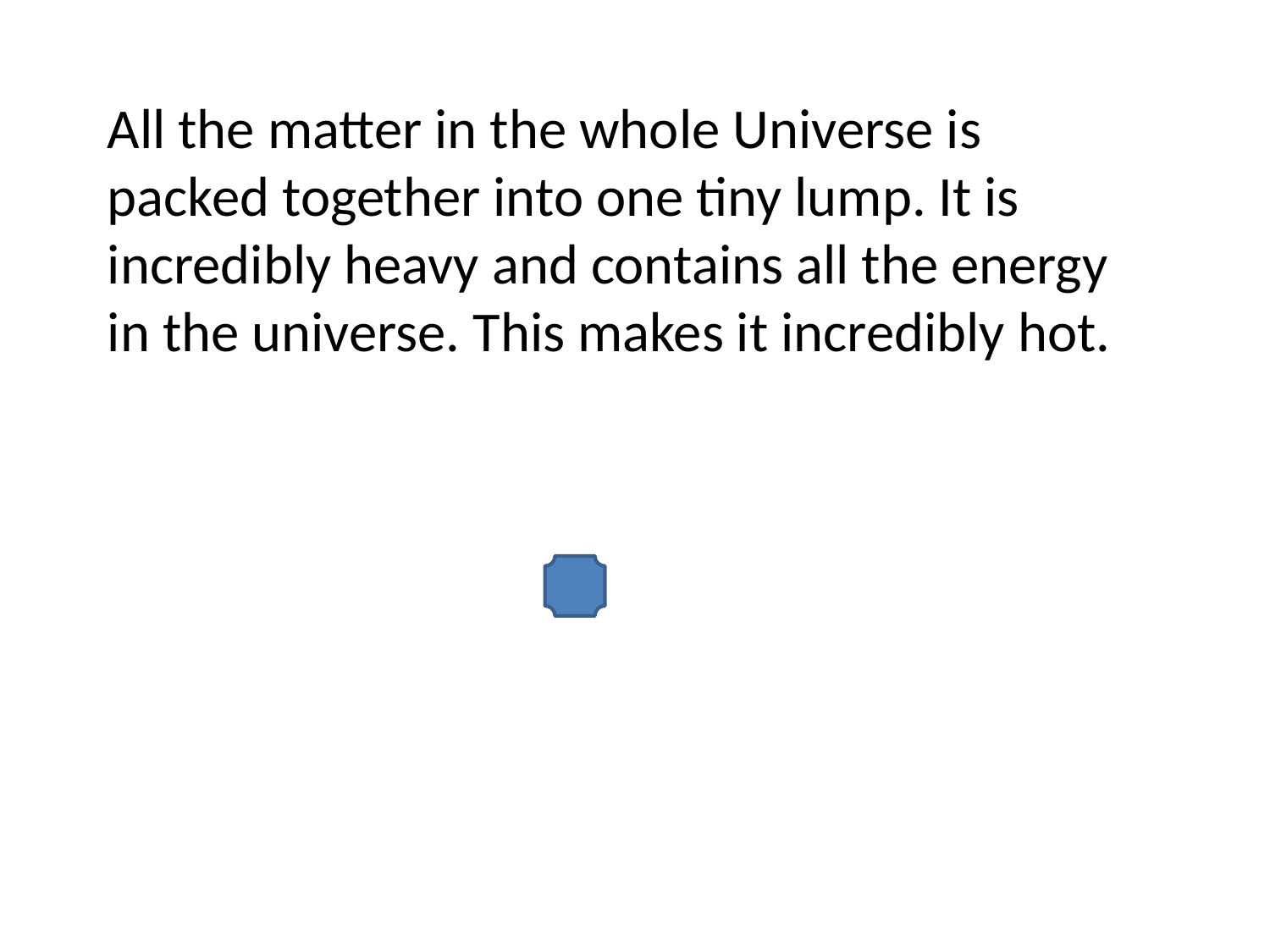

All the matter in the whole Universe is packed together into one tiny lump. It is incredibly heavy and contains all the energy in the universe. This makes it incredibly hot.